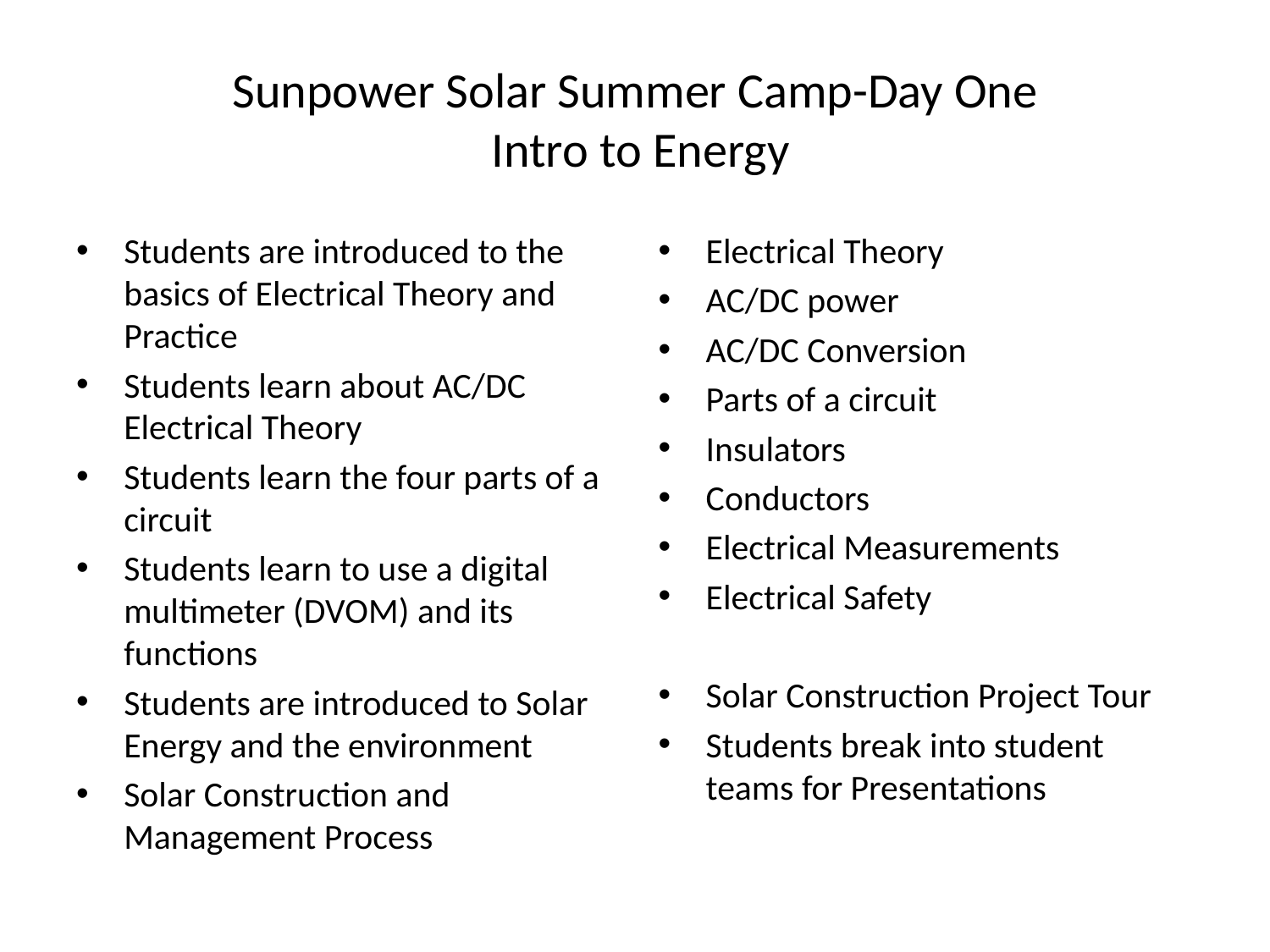

# Sunpower Solar Summer Camp-Day One Intro to Energy
Students are introduced to the basics of Electrical Theory and Practice
Students learn about AC/DC Electrical Theory
Students learn the four parts of a circuit
Students learn to use a digital multimeter (DVOM) and its functions
Students are introduced to Solar Energy and the environment
Solar Construction and Management Process

Electrical Theory
AC/DC power
AC/DC Conversion
Parts of a circuit
Insulators
Conductors
Electrical Measurements
Electrical Safety

Solar Construction Project Tour
Students break into student teams for Presentations